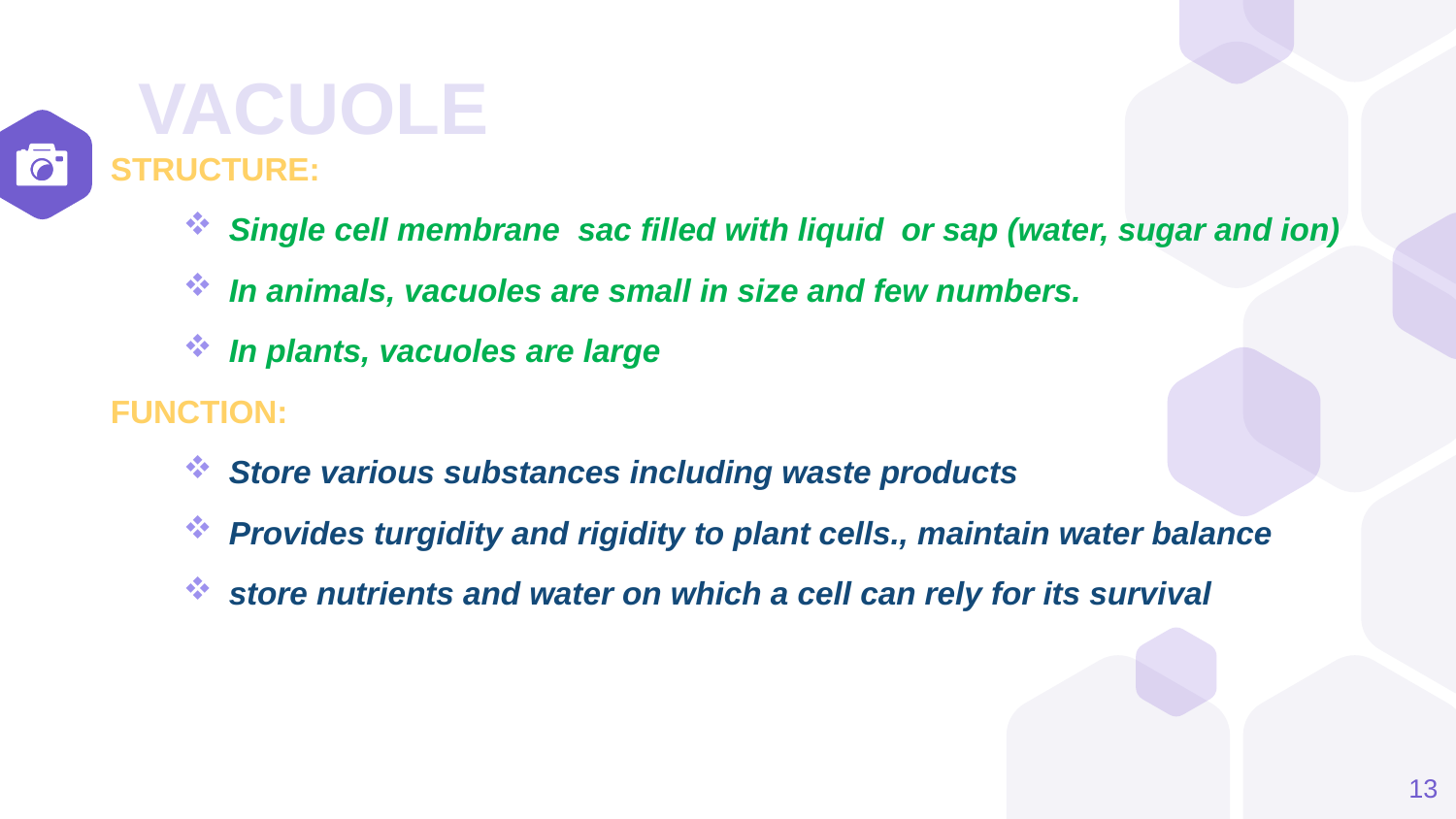

# VACUOLE
STRUCTURE:
Single cell membrane  sac filled with liquid  or sap (water, sugar and ion)
In animals, vacuoles are small in size and few numbers.
In plants, vacuoles are large
FUNCTION:
Store various substances including waste products
Provides turgidity and rigidity to plant cells., maintain water balance
store nutrients and water on which a cell can rely for its survival

13